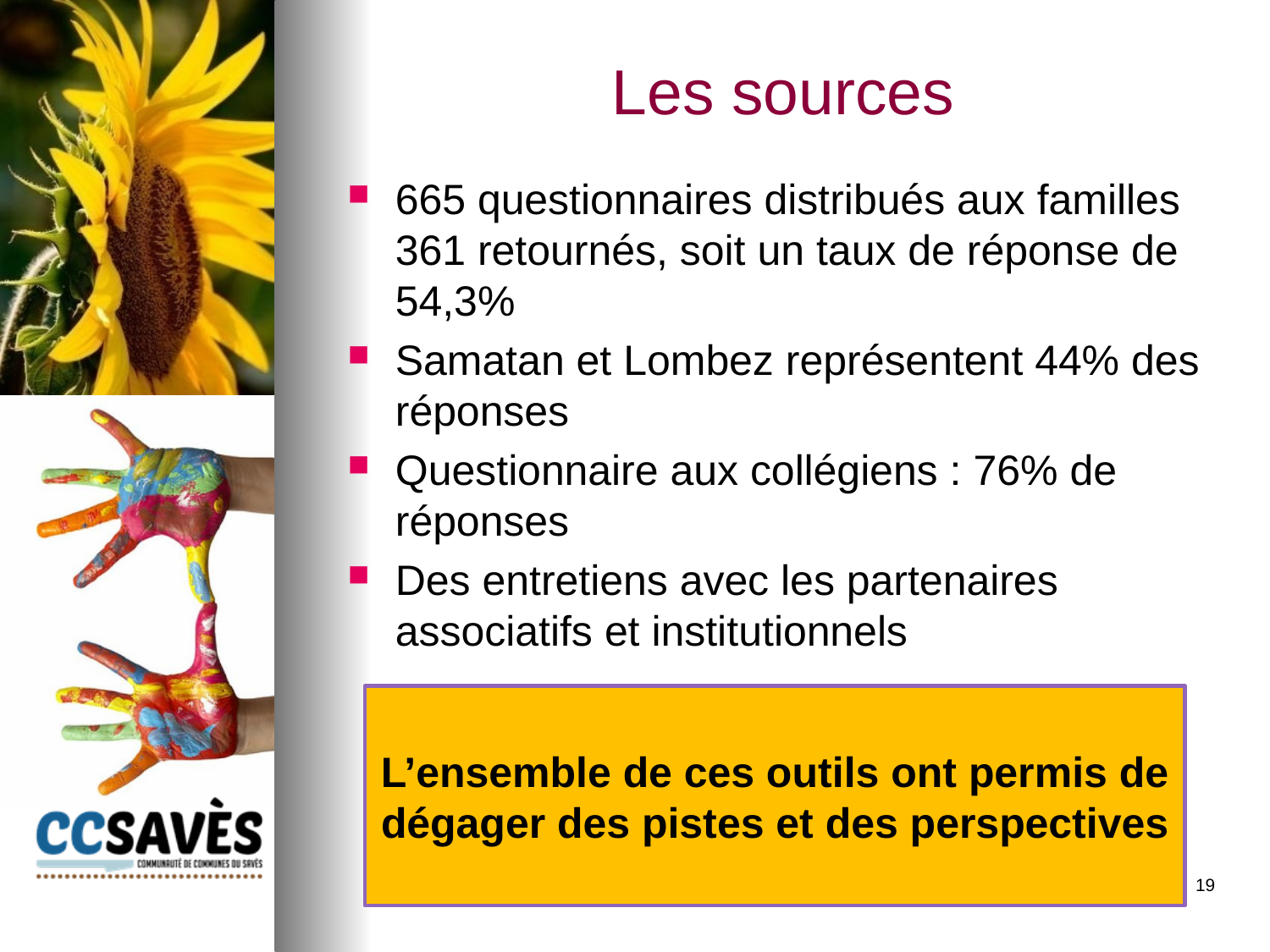

# Les sources
665 questionnaires distribués aux familles 361 retournés, soit un taux de réponse de 54,3%
Samatan et Lombez représentent 44% des réponses
Questionnaire aux collégiens : 76% de réponses
Des entretiens avec les partenaires associatifs et institutionnels
L’ensemble de ces outils ont permis de dégager des pistes et des perspectives
19